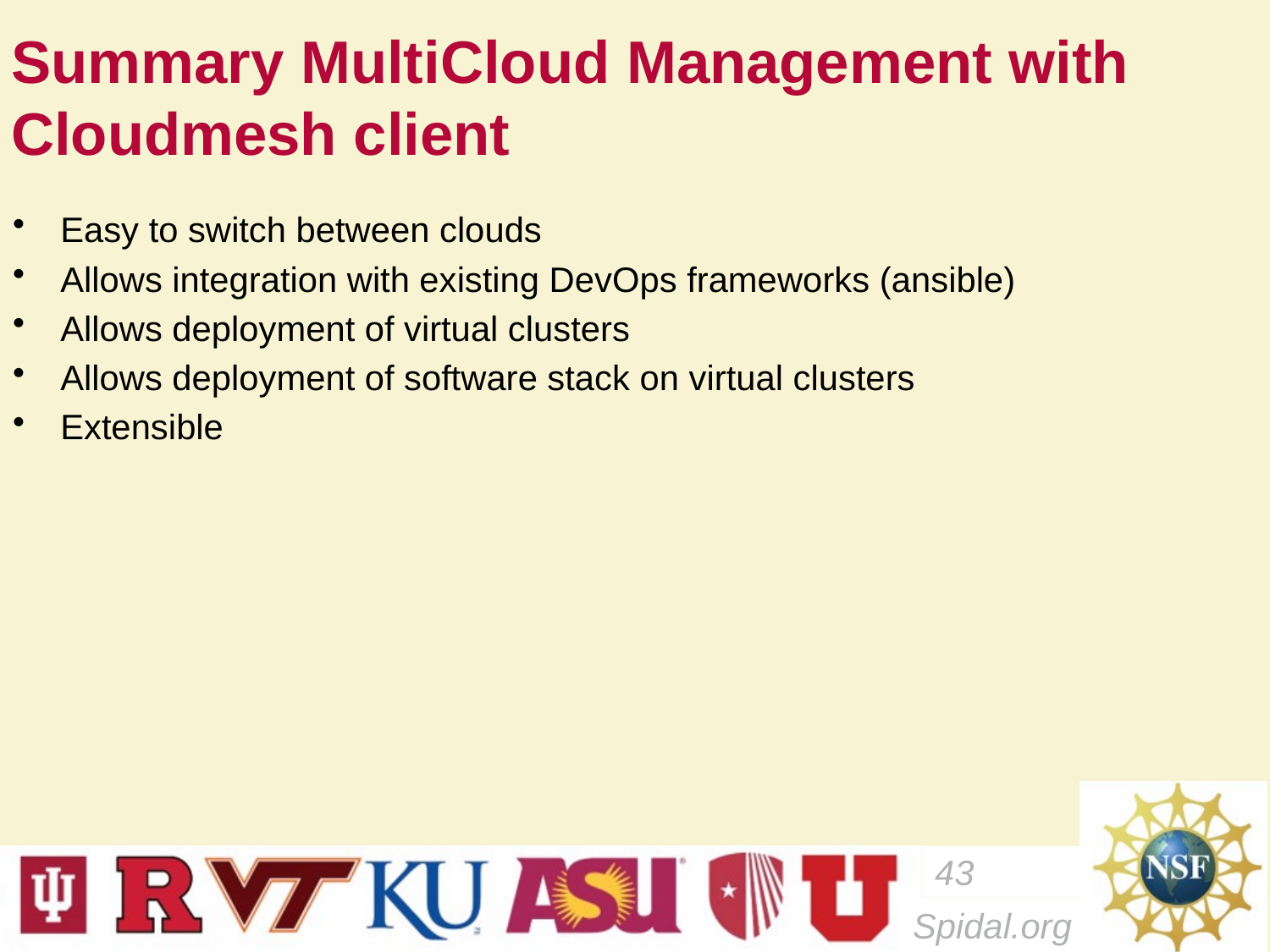

# Summary MultiCloud Management with Cloudmesh client
Easy to switch between clouds
Allows integration with existing DevOps frameworks (ansible)
Allows deployment of virtual clusters
Allows deployment of software stack on virtual clusters
Extensible